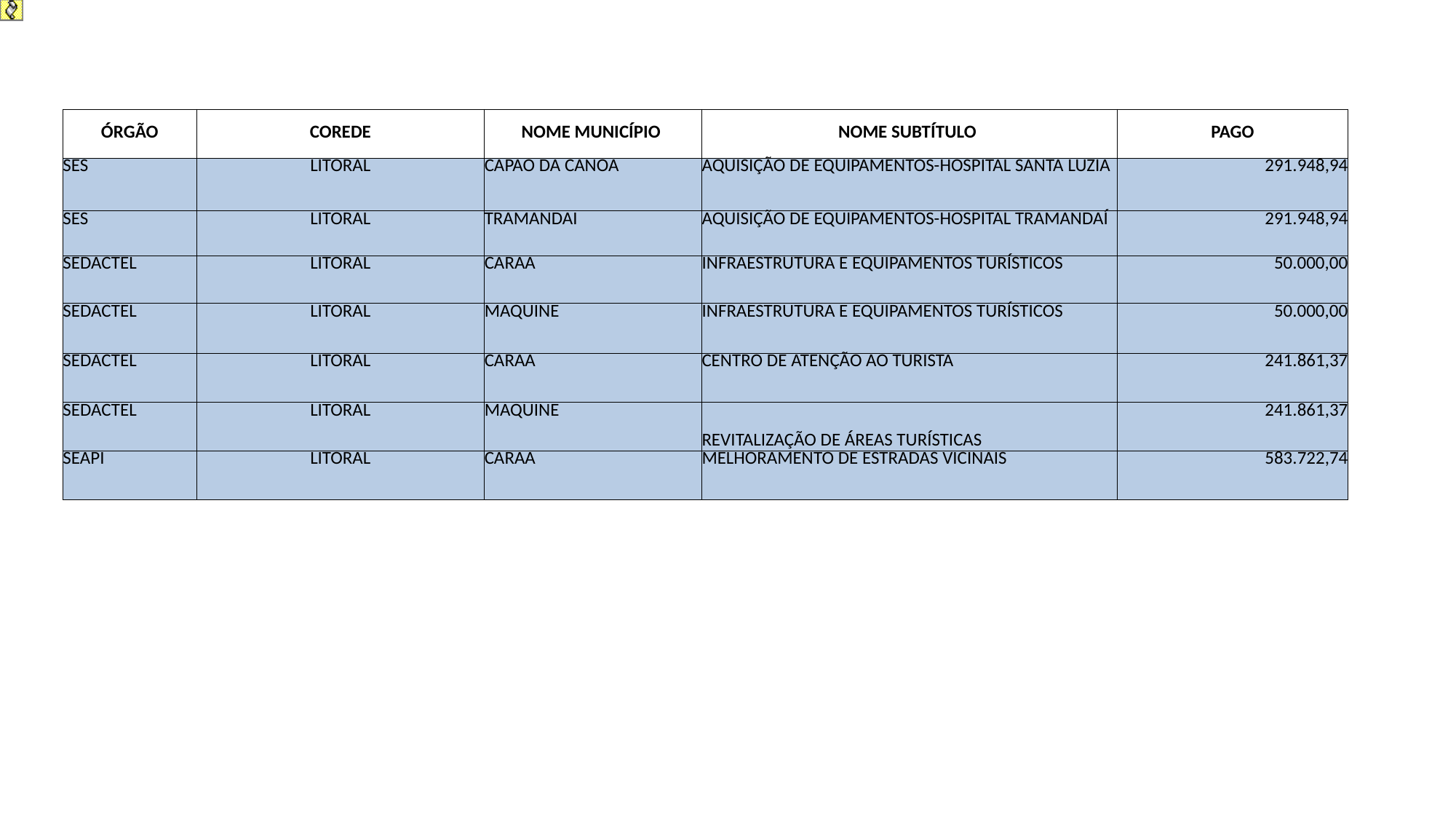

| ÓRGÃO | COREDE | NOME MUNICÍPIO | NOME SUBTÍTULO | PAGO |
| --- | --- | --- | --- | --- |
| SES | LITORAL | CAPAO DA CANOA | AQUISIÇÃO DE EQUIPAMENTOS-HOSPITAL SANTA LUZIA | 291.948,94 |
| SES | LITORAL | TRAMANDAI | AQUISIÇÃO DE EQUIPAMENTOS-HOSPITAL TRAMANDAÍ | 291.948,94 |
| SEDACTEL | LITORAL | CARAA | INFRAESTRUTURA E EQUIPAMENTOS TURÍSTICOS | 50.000,00 |
| SEDACTEL | LITORAL | MAQUINE | INFRAESTRUTURA E EQUIPAMENTOS TURÍSTICOS | 50.000,00 |
| SEDACTEL | LITORAL | CARAA | CENTRO DE ATENÇÃO AO TURISTA | 241.861,37 |
| SEDACTEL | LITORAL | MAQUINE | REVITALIZAÇÃO DE ÁREAS TURÍSTICAS | 241.861,37 |
| SEAPI | LITORAL | CARAA | MELHORAMENTO DE ESTRADAS VICINAIS | 583.722,74 |